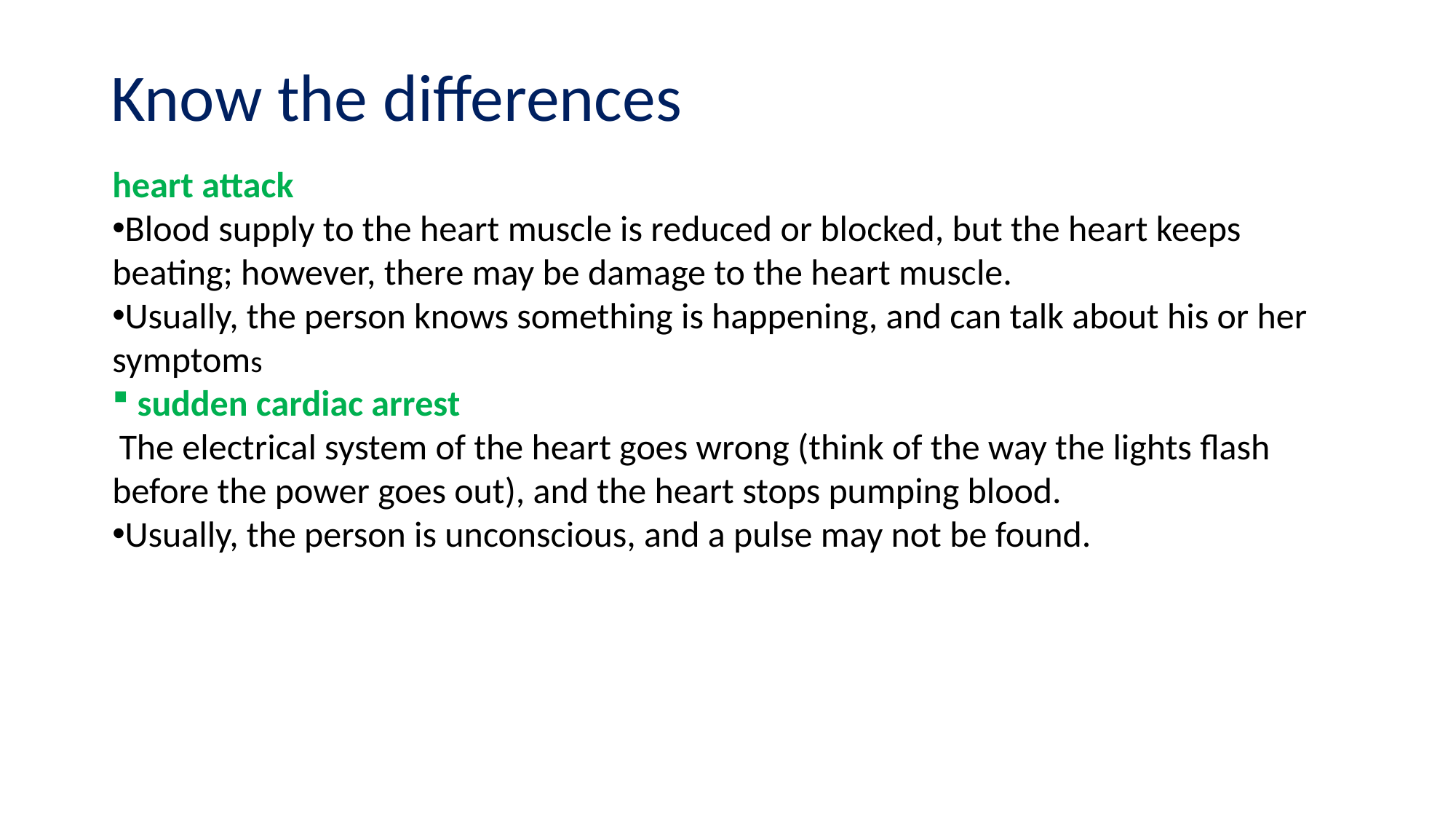

# Know the differences
heart attack
Blood supply to the heart muscle is reduced or blocked, but the heart keeps beating; however, there may be damage to the heart muscle.
Usually, the person knows something is happening, and can talk about his or her symptoms
 sudden cardiac arrest
 The electrical system of the heart goes wrong (think of the way the lights flash before the power goes out), and the heart stops pumping blood.
Usually, the person is unconscious, and a pulse may not be found.